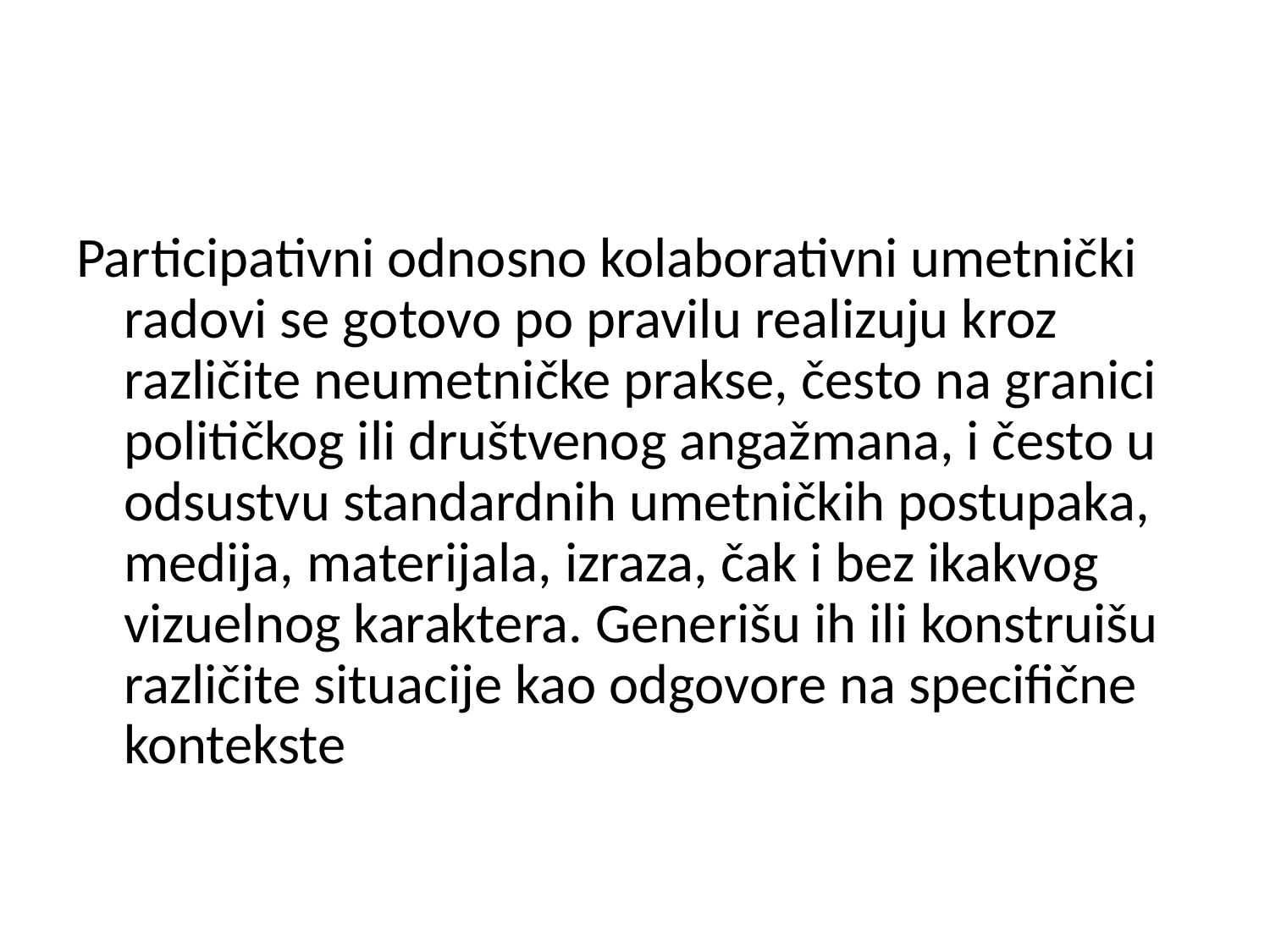

#
Participativni odnosno kolaborativni umetnički radovi se gotovo po pravilu realizuju kroz različite neumetničke prakse, često na granici političkog ili društvenog angažmana, i često u odsustvu standardnih umetničkih postupaka, medija, materijala, izraza, čak i bez ikakvog vizuelnog karaktera. Generišu ih ili konstruišu različite situacije kao odgovore na specifične kontekste